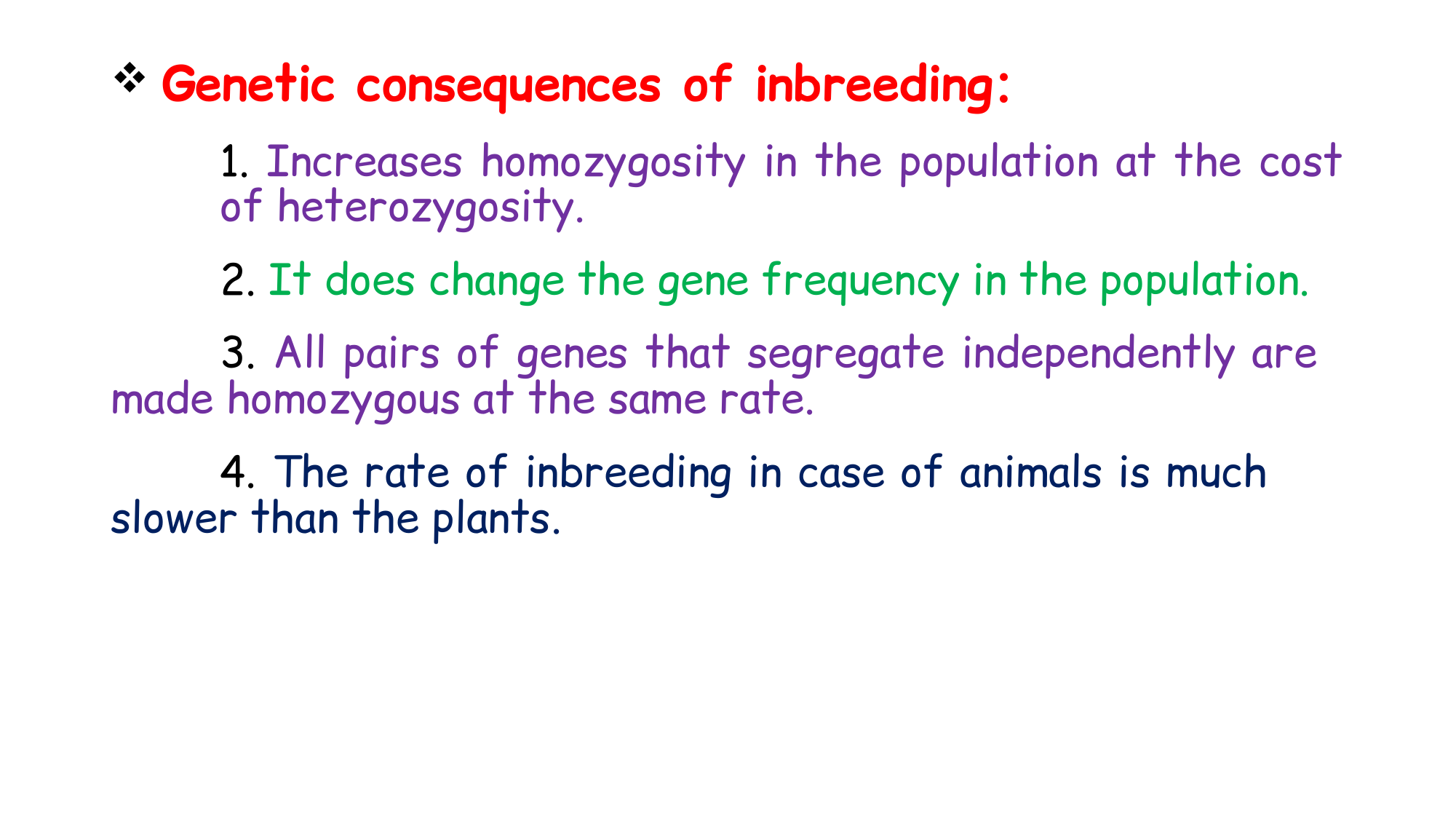

Genetic consequences of inbreeding:
	1. Increases homozygosity in the population at the cost 	of heterozygosity.
	2. It does change the gene frequency in the population.
	3. All pairs of genes that segregate independently are 	made homozygous at the same rate.
	4. The rate of inbreeding in case of animals is much 	slower than the plants.